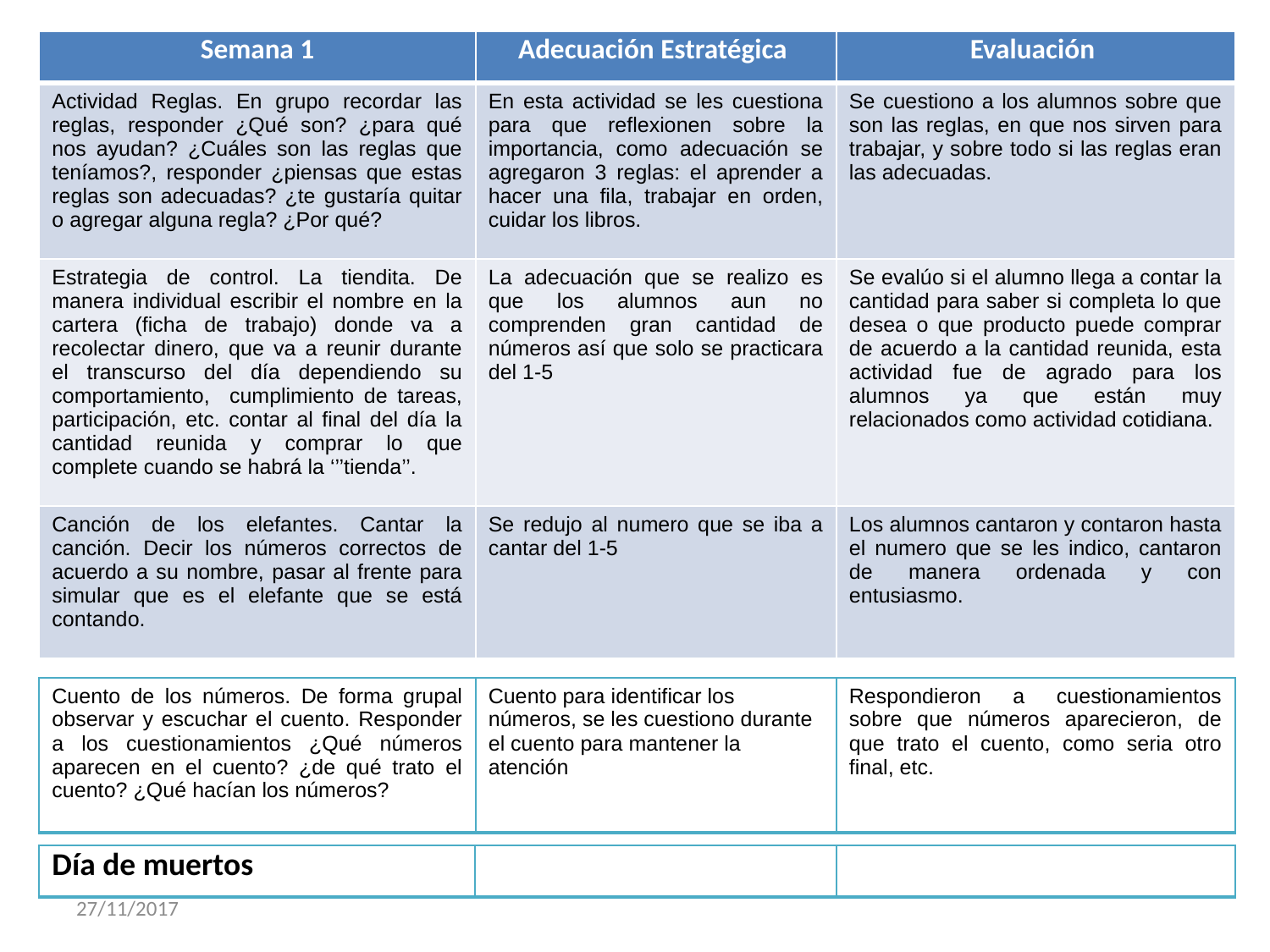

| Semana 1 | Adecuación Estratégica | Evaluación |
| --- | --- | --- |
| Actividad Reglas. En grupo recordar las reglas, responder ¿Qué son? ¿para qué nos ayudan? ¿Cuáles son las reglas que teníamos?, responder ¿piensas que estas reglas son adecuadas? ¿te gustaría quitar o agregar alguna regla? ¿Por qué? | En esta actividad se les cuestiona para que reflexionen sobre la importancia, como adecuación se agregaron 3 reglas: el aprender a hacer una fila, trabajar en orden, cuidar los libros. | Se cuestiono a los alumnos sobre que son las reglas, en que nos sirven para trabajar, y sobre todo si las reglas eran las adecuadas. |
| Estrategia de control. La tiendita. De manera individual escribir el nombre en la cartera (ficha de trabajo) donde va a recolectar dinero, que va a reunir durante el transcurso del día dependiendo su comportamiento, cumplimiento de tareas, participación, etc. contar al final del día la cantidad reunida y comprar lo que complete cuando se habrá la ‘’’tienda’’. | La adecuación que se realizo es que los alumnos aun no comprenden gran cantidad de números así que solo se practicara del 1-5 | Se evalúo si el alumno llega a contar la cantidad para saber si completa lo que desea o que producto puede comprar de acuerdo a la cantidad reunida, esta actividad fue de agrado para los alumnos ya que están muy relacionados como actividad cotidiana. |
| Canción de los elefantes. Cantar la canción. Decir los números correctos de acuerdo a su nombre, pasar al frente para simular que es el elefante que se está contando. | Se redujo al numero que se iba a cantar del 1-5 | Los alumnos cantaron y contaron hasta el numero que se les indico, cantaron de manera ordenada y con entusiasmo. |
| Cuento de los números. De forma grupal observar y escuchar el cuento. Responder a los cuestionamientos ¿Qué números aparecen en el cuento? ¿de qué trato el cuento? ¿Qué hacían los números? | Cuento para identificar los números, se les cuestiono durante el cuento para mantener la atención | Respondieron a cuestionamientos sobre que números aparecieron, de que trato el cuento, como seria otro final, etc. |
| --- | --- | --- |
| Día de muertos |  |  |
| --- | --- | --- |
27/11/2017